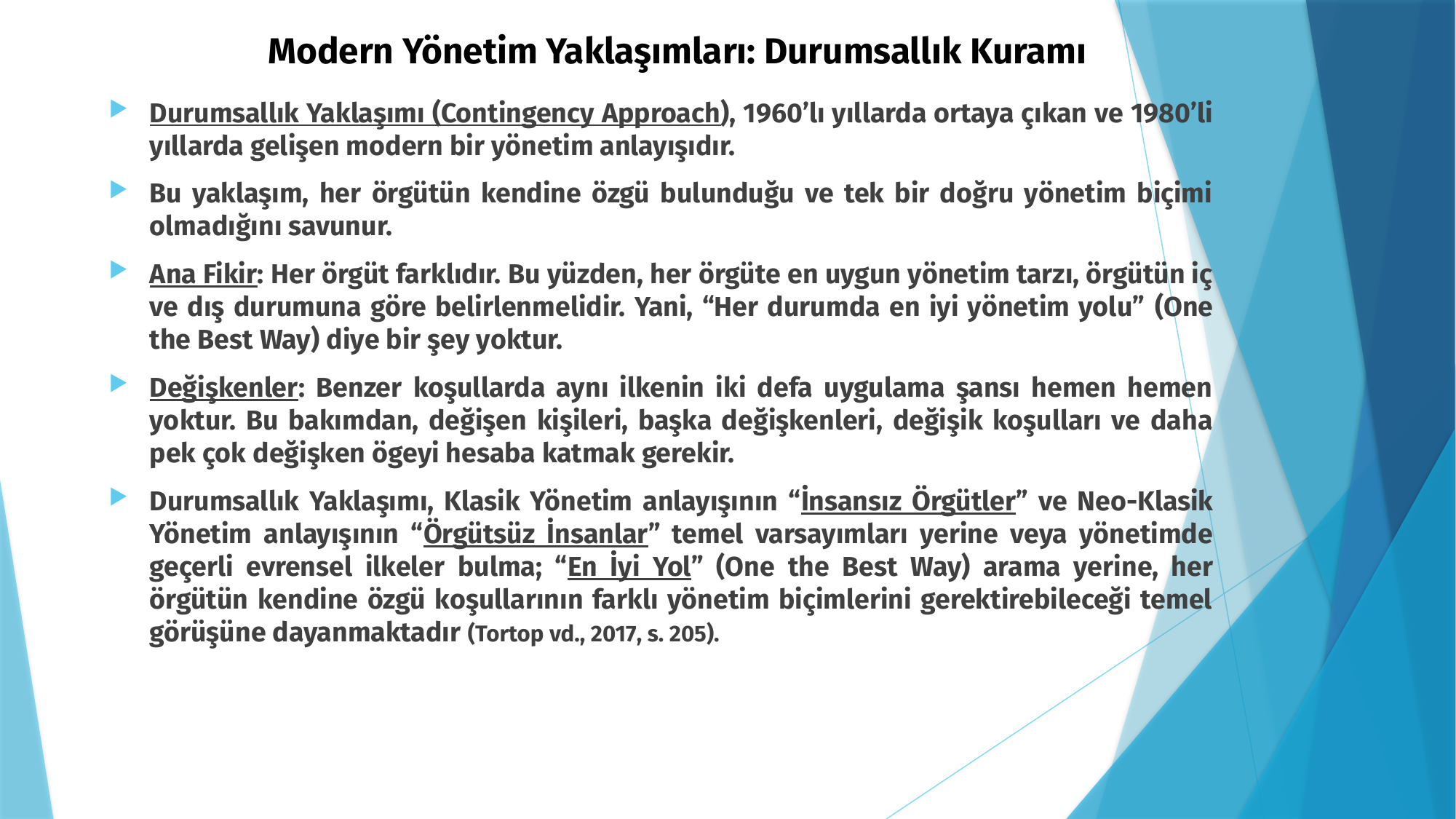

# Modern Yönetim Yaklaşımları: Durumsallık Kuramı
Durumsallık Yaklaşımı (Contingency Approach), 1960’lı yıllarda ortaya çıkan ve 1980’li yıllarda gelişen modern bir yönetim anlayışıdır.
Bu yaklaşım, her örgütün kendine özgü bulunduğu ve tek bir doğru yönetim biçimi olmadığını savunur.
Ana Fikir: Her örgüt farklıdır. Bu yüzden, her örgüte en uygun yönetim tarzı, örgütün iç ve dış durumuna göre belirlenmelidir. Yani, “Her durumda en iyi yönetim yolu” (One the Best Way) diye bir şey yoktur.
Değişkenler: Benzer koşullarda aynı ilkenin iki defa uygulama şansı hemen hemen yoktur. Bu bakımdan, değişen kişileri, başka değişkenleri, değişik koşulları ve daha pek çok değişken ögeyi hesaba katmak gerekir.
Durumsallık Yaklaşımı, Klasik Yönetim anlayışının “İnsansız Örgütler” ve Neo-Klasik Yönetim anlayışının “Örgütsüz İnsanlar” temel varsayımları yerine veya yönetimde geçerli evrensel ilkeler bulma; “En İyi Yol” (One the Best Way) arama yerine, her örgütün kendine özgü koşullarının farklı yönetim biçimlerini gerektirebileceği temel görüşüne dayanmaktadır (Tortop vd., 2017, s. 205).